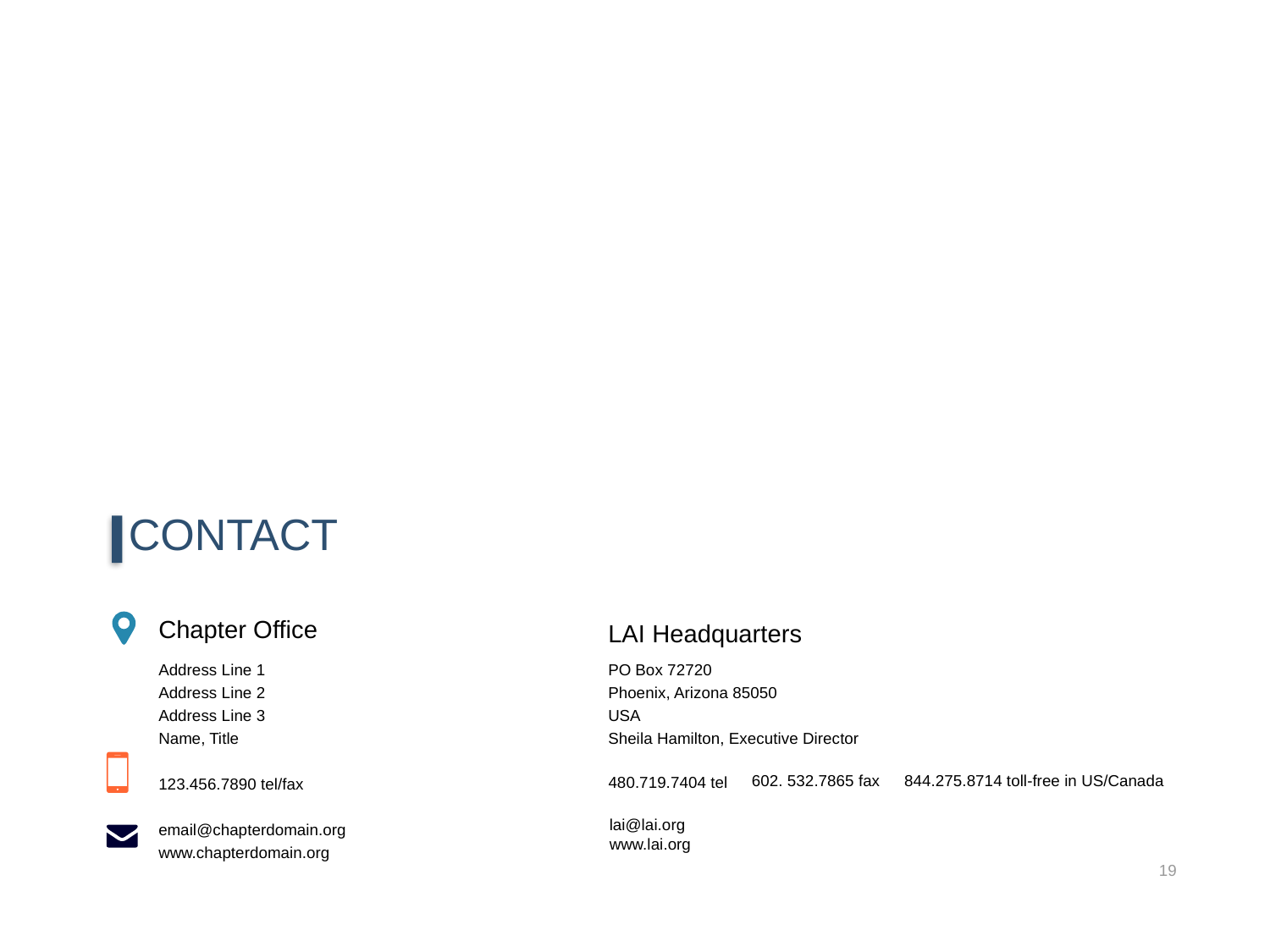

CONTACT

Chapter Office
Address Line 1
Address Line 2
Address Line 3
Name, Title

123.456.7890 tel/fax

email@chapterdomain.org
www.chapterdomain.org

LAI Headquarters
PO Box 72720
Phoenix, Arizona 85050
USA
Sheila Hamilton, Executive Director

 602. 532.7865 fax
 844.275.8714 toll-free in US/Canada
480.719.7404 tel
lai@lai.org
www.lai.org